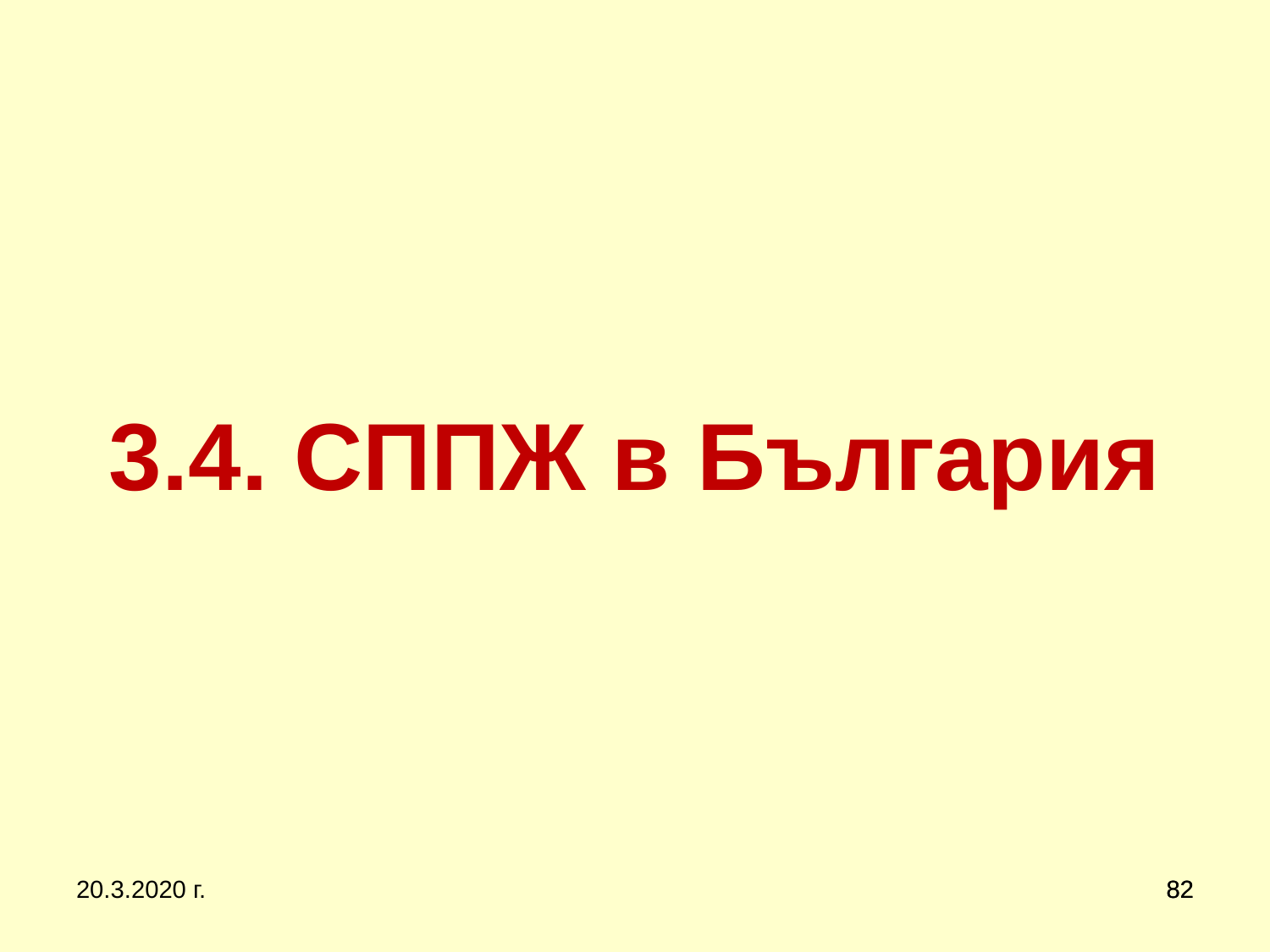

# 3.4. СППЖ в България
20.3.2020 г.
82
82